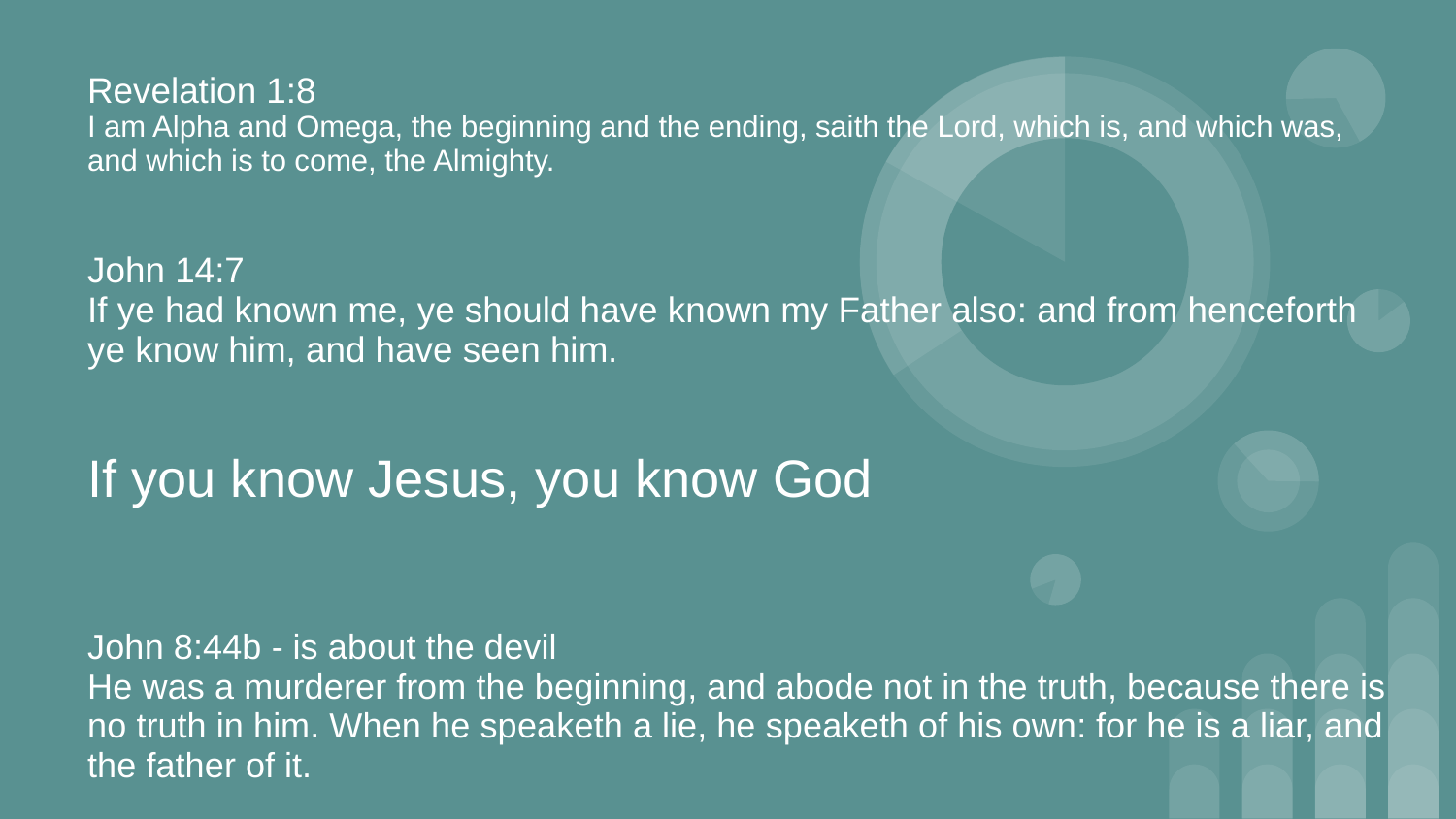

Revelation 1:8
I am Alpha and Omega, the beginning and the ending, saith the Lord, which is, and which was, and which is to come, the Almighty.

John 14:7
If ye had known me, ye should have known my Father also: and from henceforth ye know him, and have seen him.

If you know Jesus, you know God

John 8:44b - is about the devil
He was a murderer from the beginning, and abode not in the truth, because there is no truth in him. When he speaketh a lie, he speaketh of his own: for he is a liar, and the father of it.